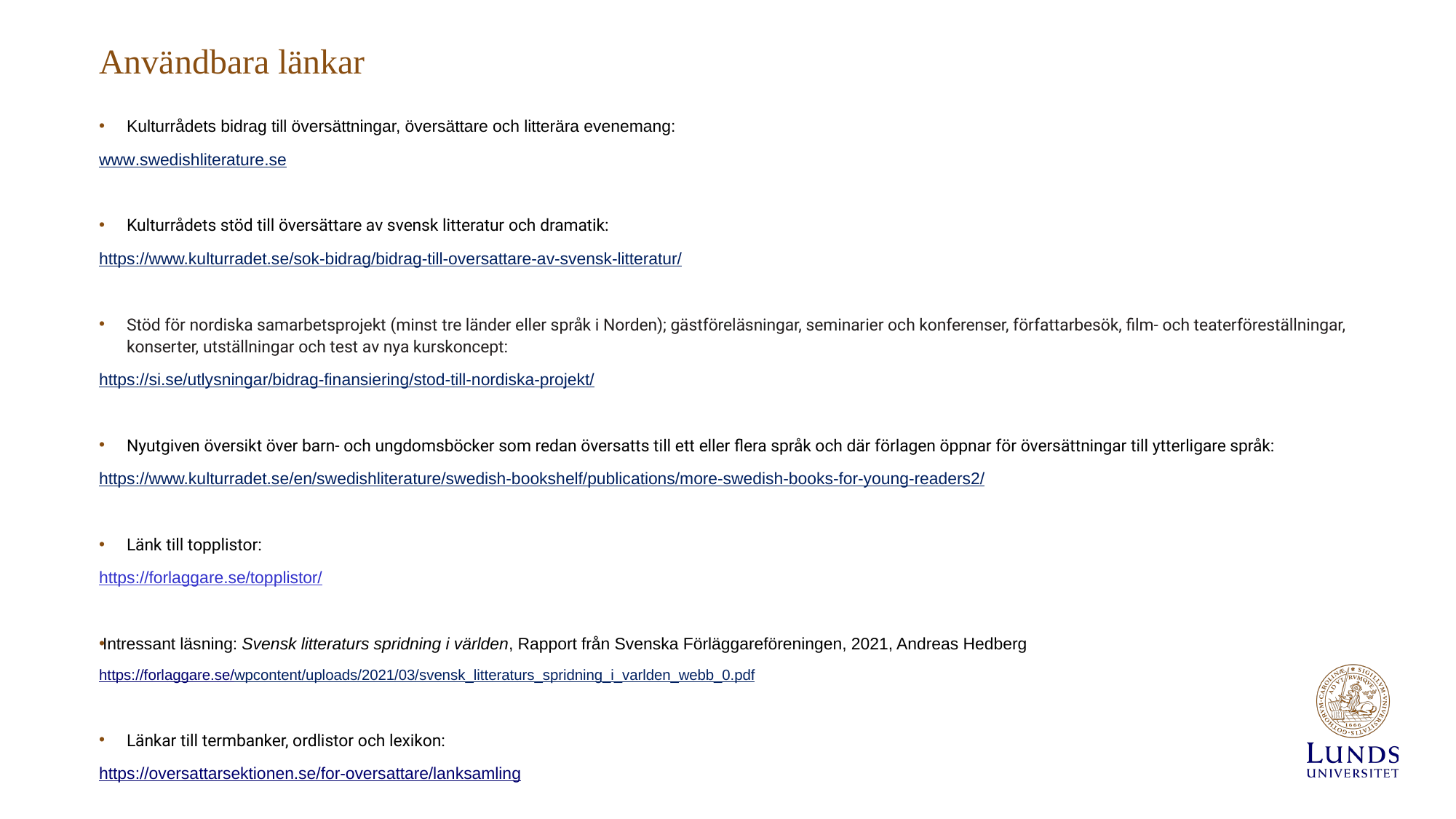

# Användbara länkar

Kulturrådets bidrag till översättningar, översättare och litterära evenemang:
www.swedishliterature.se

Kulturrådets stöd till översättare av svensk litteratur och dramatik:
https://www.kulturradet.se/sok-bidrag/bidrag-till-oversattare-av-svensk-litteratur/

Stöd för nordiska samarbetsprojekt (minst tre länder eller språk i Norden); gästföreläsningar, seminarier och konferenser, författarbesök, film- och teaterföreställningar, konserter, utställningar och test av nya kurskoncept:
https://si.se/utlysningar/bidrag-finansiering/stod-till-nordiska-projekt/

Nyutgiven översikt över barn- och ungdomsböcker som redan översatts till ett eller flera språk och där förlagen öppnar för översättningar till ytterligare språk:
https://www.kulturradet.se/en/swedishliterature/swedish-bookshelf/publications/more-swedish-books-for-young-readers2/

Länk till topplistor:
https://forlaggare.se/topplistor/

Intressant läsning: Svensk litteraturs spridning i världen, Rapport från Svenska Förläggareföreningen, 2021, Andreas Hedberg
https://forlaggare.se/wpcontent/uploads/2021/03/svensk_litteraturs_spridning_i_varlden_webb_0.pdf

Länkar till termbanker, ordlistor och lexikon:
https://oversattarsektionen.se/for-oversattare/lanksamling